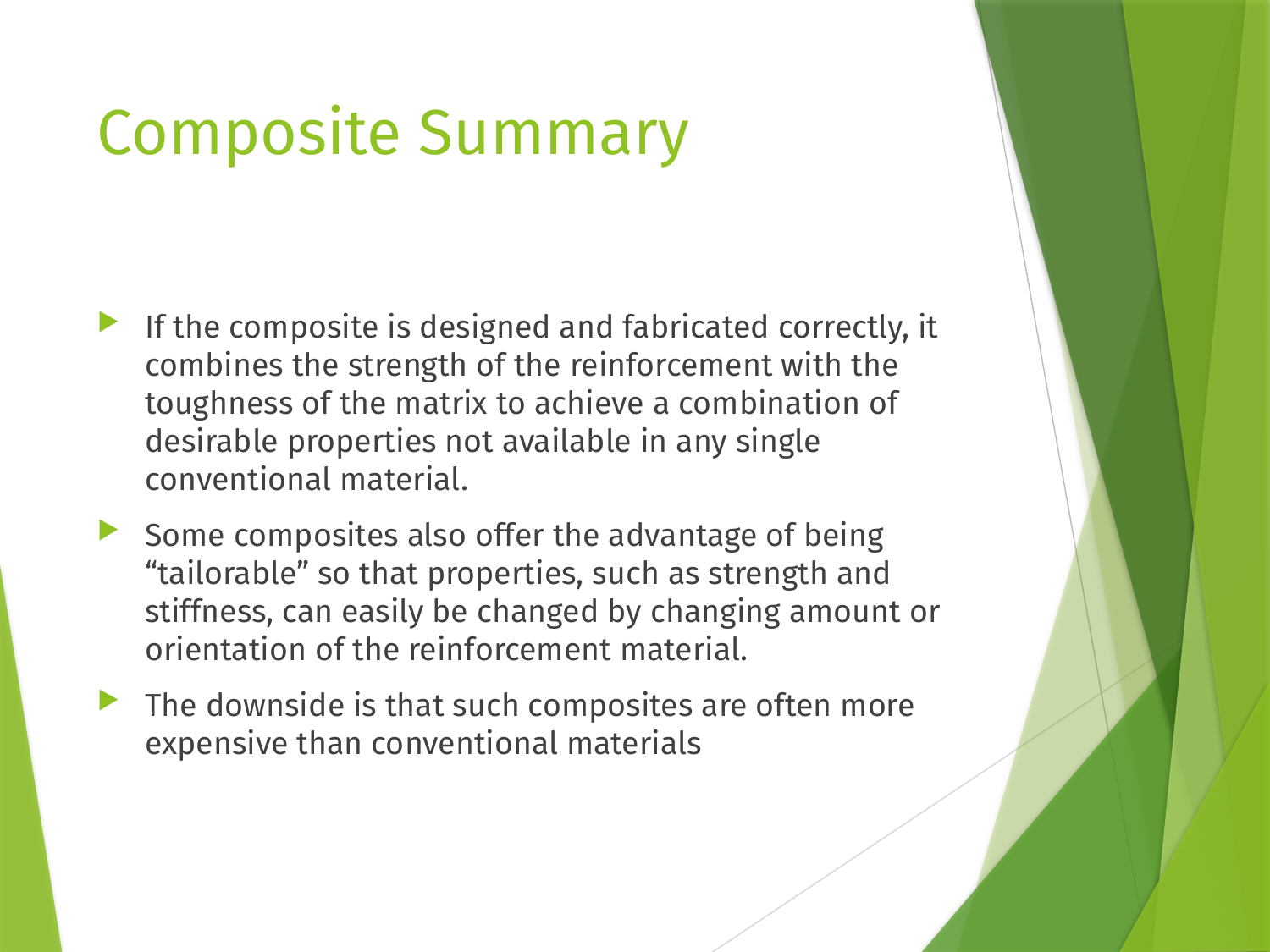

# Composite Summary
If the composite is designed and fabricated correctly, it combines the strength of the reinforcement with the toughness of the matrix to achieve a combination of desirable properties not available in any single conventional material.
Some composites also offer the advantage of being “tailorable” so that properties, such as strength and stiffness, can easily be changed by changing amount or orientation of the reinforcement material.
The downside is that such composites are often more expensive than conventional materials